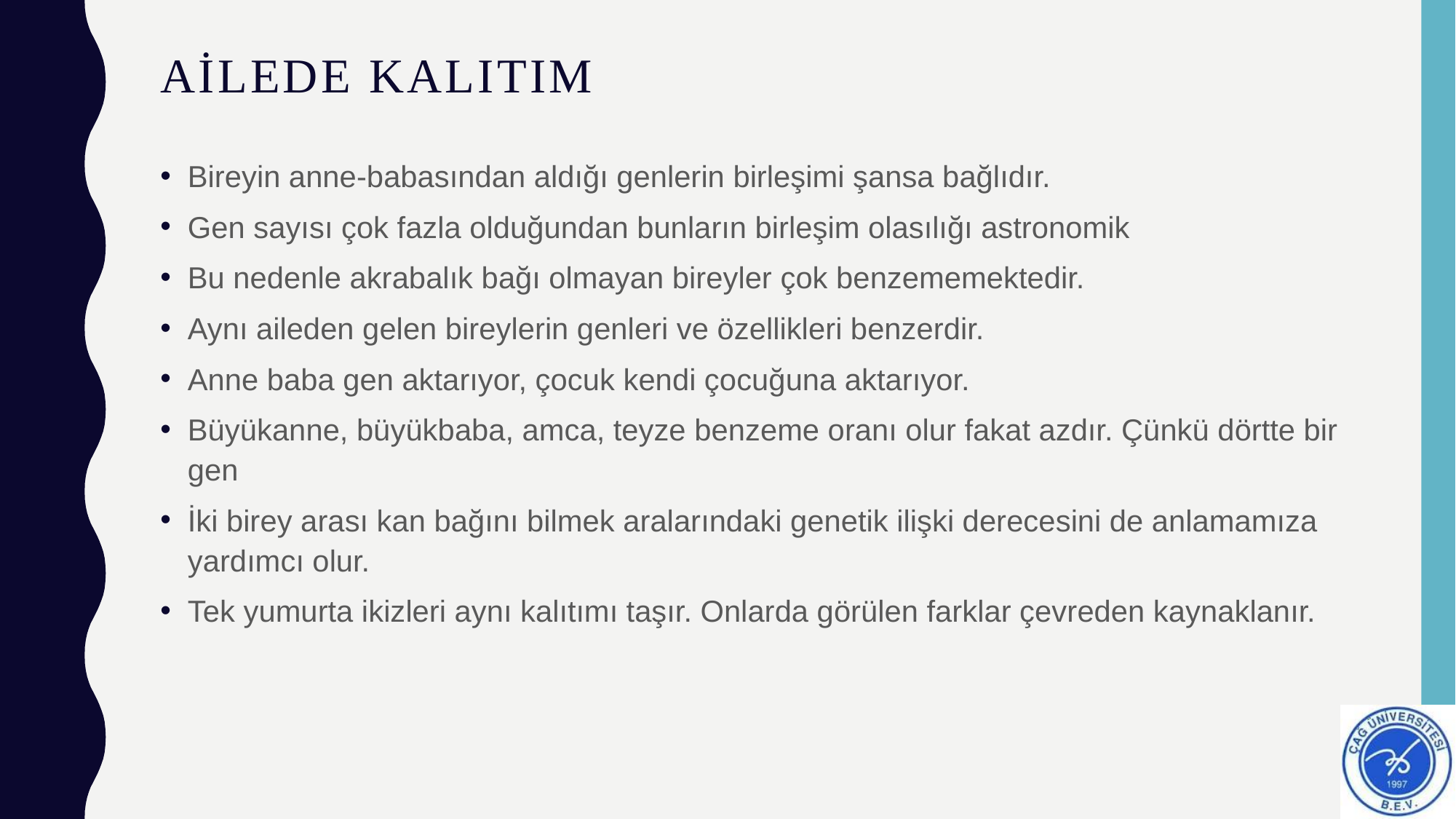

# Ailede kalıtım
Bireyin anne-babasından aldığı genlerin birleşimi şansa bağlıdır.
Gen sayısı çok fazla olduğundan bunların birleşim olasılığı astronomik
Bu nedenle akrabalık bağı olmayan bireyler çok benzememektedir.
Aynı aileden gelen bireylerin genleri ve özellikleri benzerdir.
Anne baba gen aktarıyor, çocuk kendi çocuğuna aktarıyor.
Büyükanne, büyükbaba, amca, teyze benzeme oranı olur fakat azdır. Çünkü dörtte bir gen
İki birey arası kan bağını bilmek aralarındaki genetik ilişki derecesini de anlamamıza yardımcı olur.
Tek yumurta ikizleri aynı kalıtımı taşır. Onlarda görülen farklar çevreden kaynaklanır.